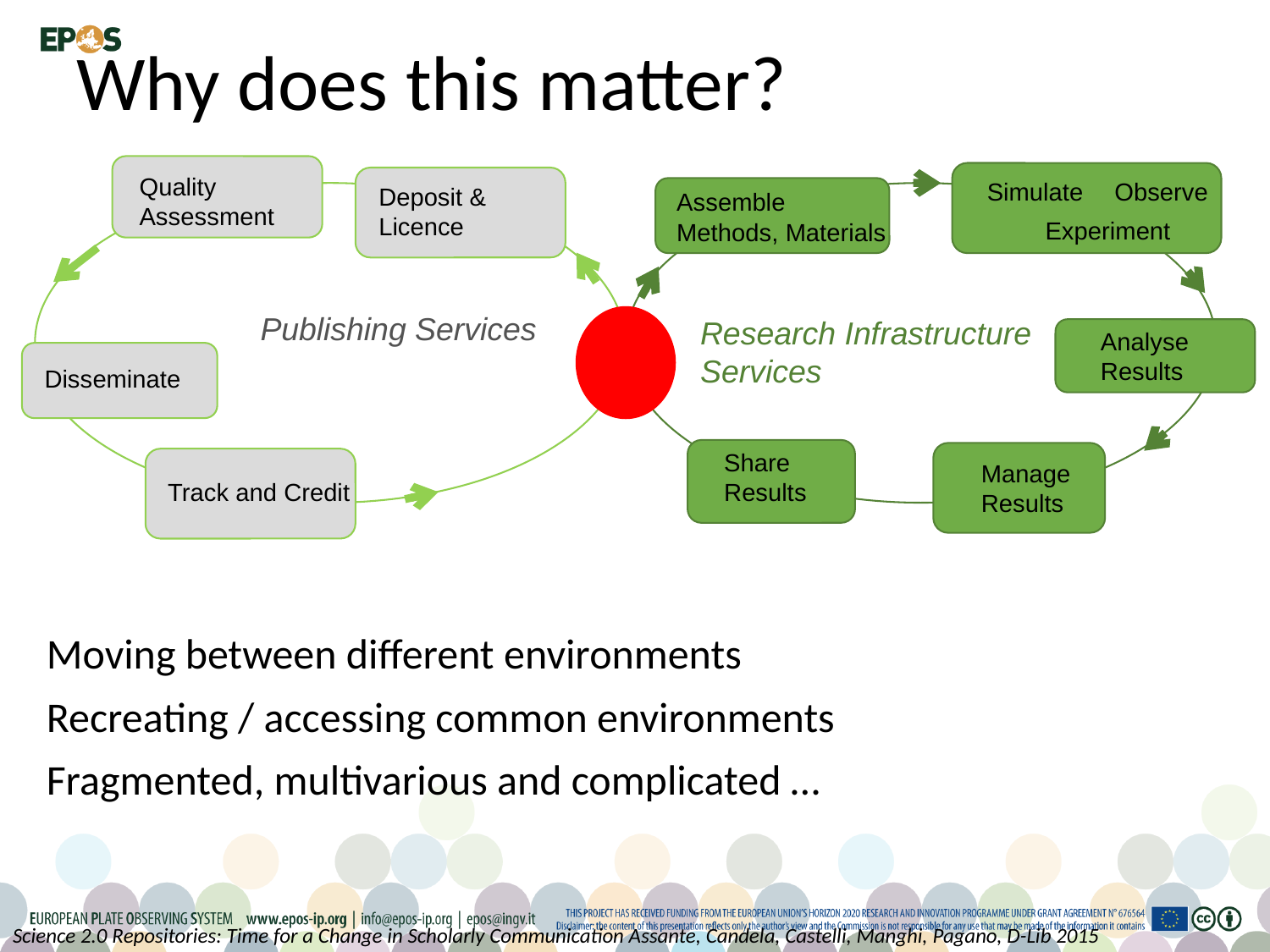

# Why does this matter?

Quality
Assessment

Simulate
Observe
Deposit &
Licence

Assemble
Methods, Materials

Experiment
Publishing Services

Research Infrastructure
Services

Analyse
Results

Disseminate

Share
Results

Manage
Results
Track and Credit
Moving between different environments
Recreating / accessing common environments
Fragmented, multivarious and complicated …
Science 2.0 Repositories: Time for a Change in Scholarly Communication Assante, Candela, Castelli, Manghi, Pagano, D-Lib 2015